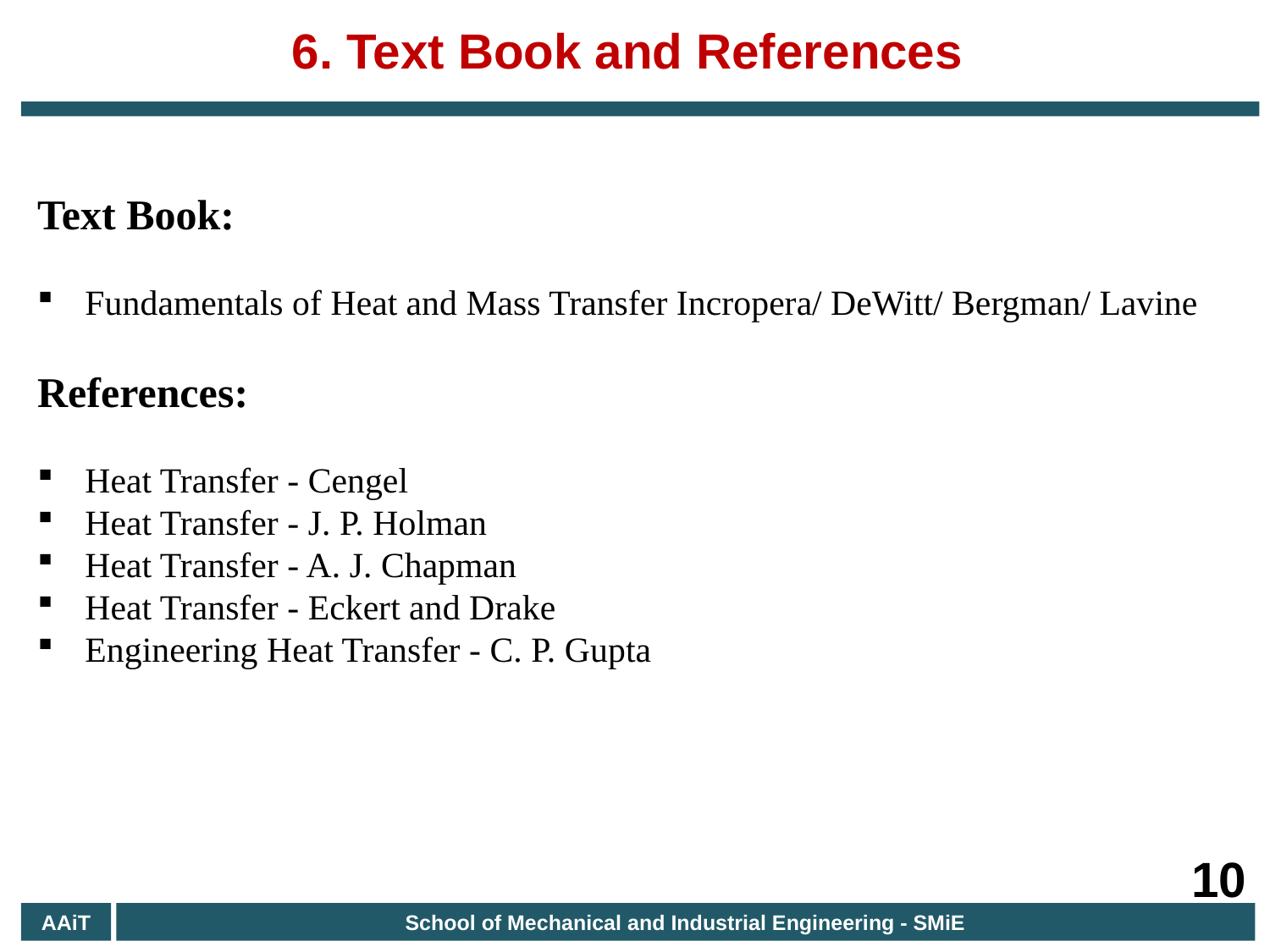

6. Text Book and References

Text Book:

Fundamentals of Heat and Mass Transfer Incropera/ DeWitt/ Bergman/ Lavine

References:

Heat Transfer - Cengel
Heat Transfer - J. P. Holman
Heat Transfer - A. J. Chapman
Heat Transfer - Eckert and Drake
Engineering Heat Transfer - C. P. Gupta

10
AAiT
School of Mechanical and Industrial Engineering - SMiE